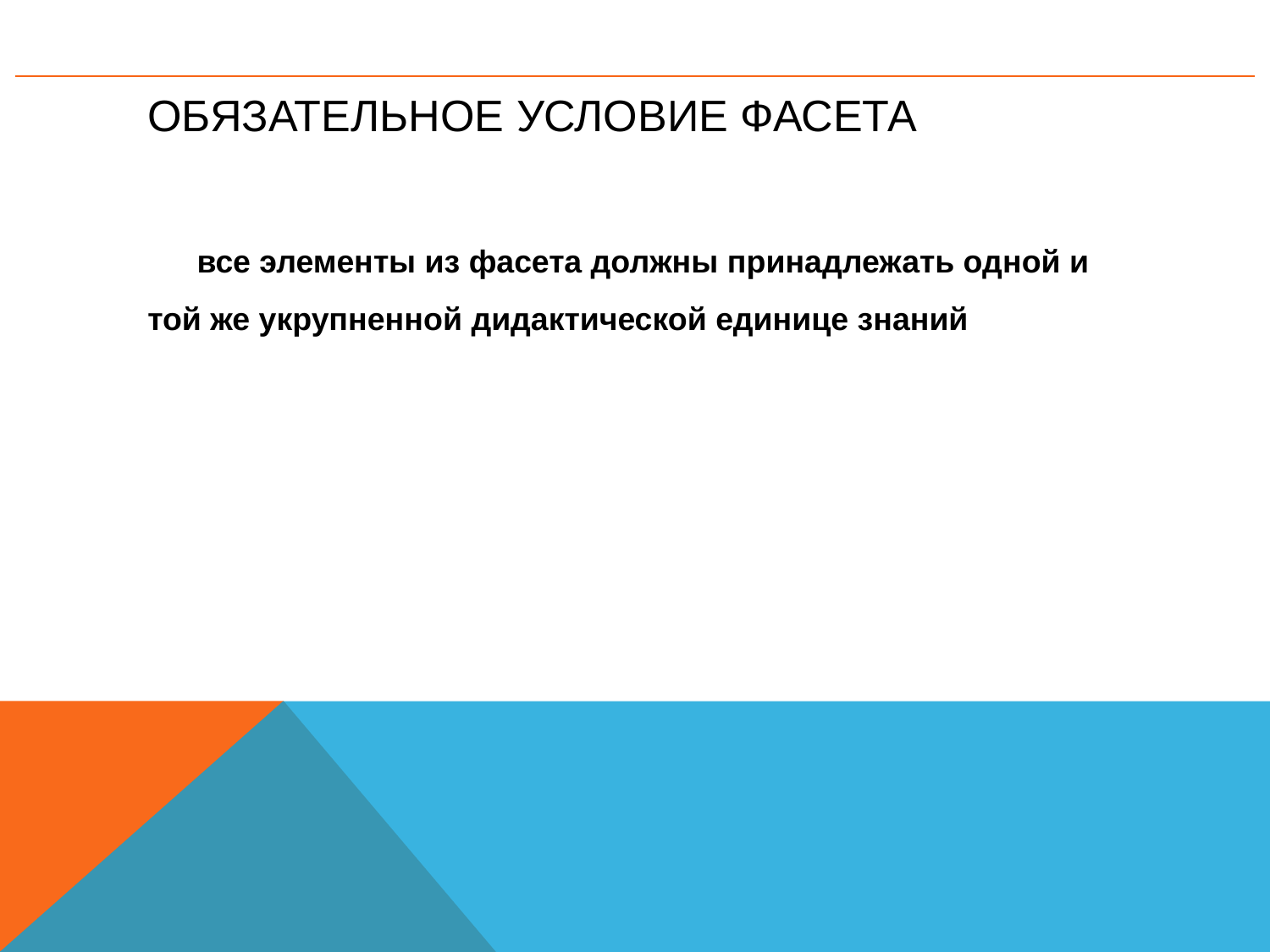

# Обязательное условие фасета
все элементы из фасета должны принадлежать одной и той же укрупненной дидактической единице знаний